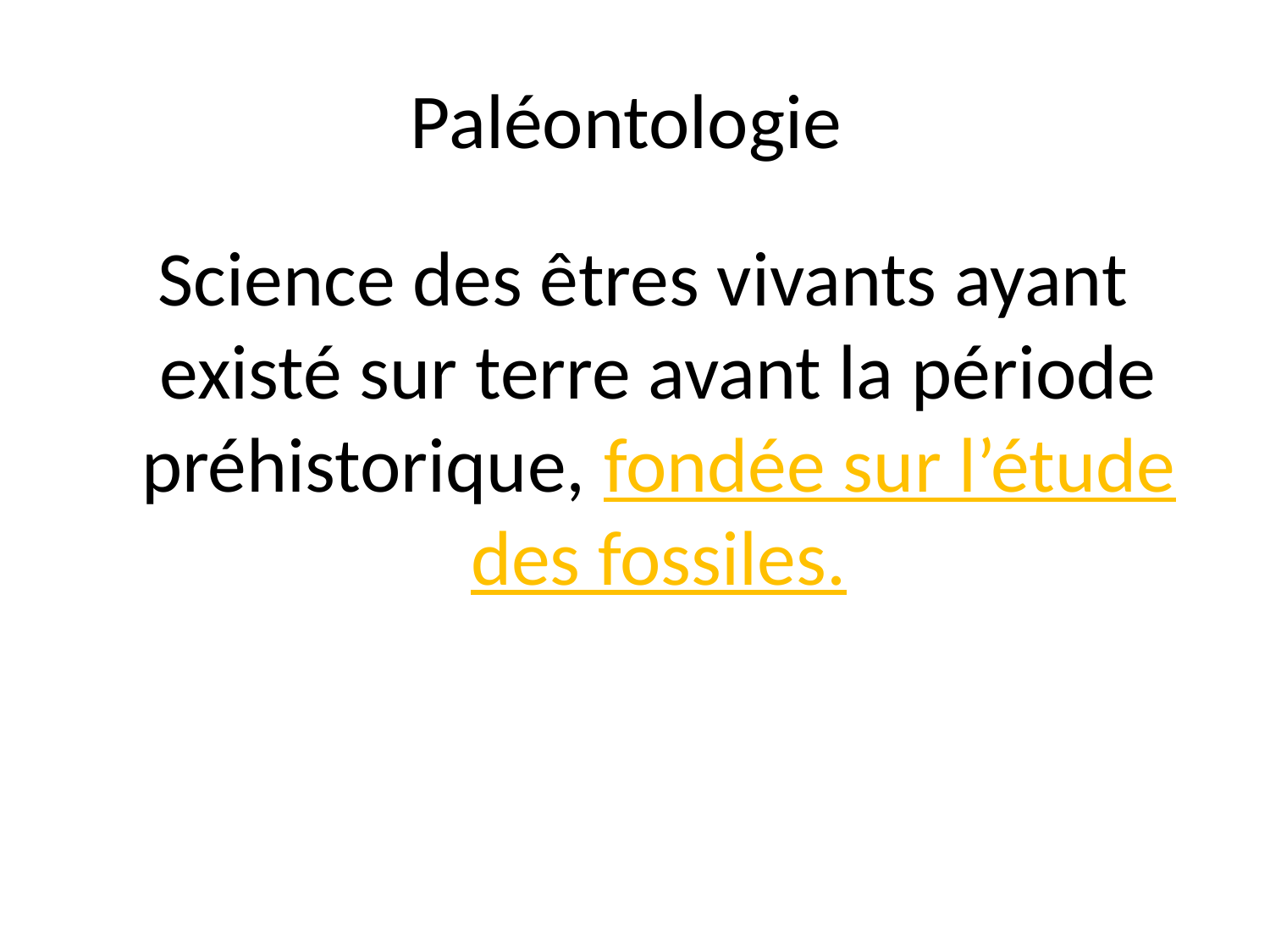

# Paléontologie
 Science des êtres vivants ayant existé sur terre avant la période préhistorique, fondée sur l’étude des fossiles.